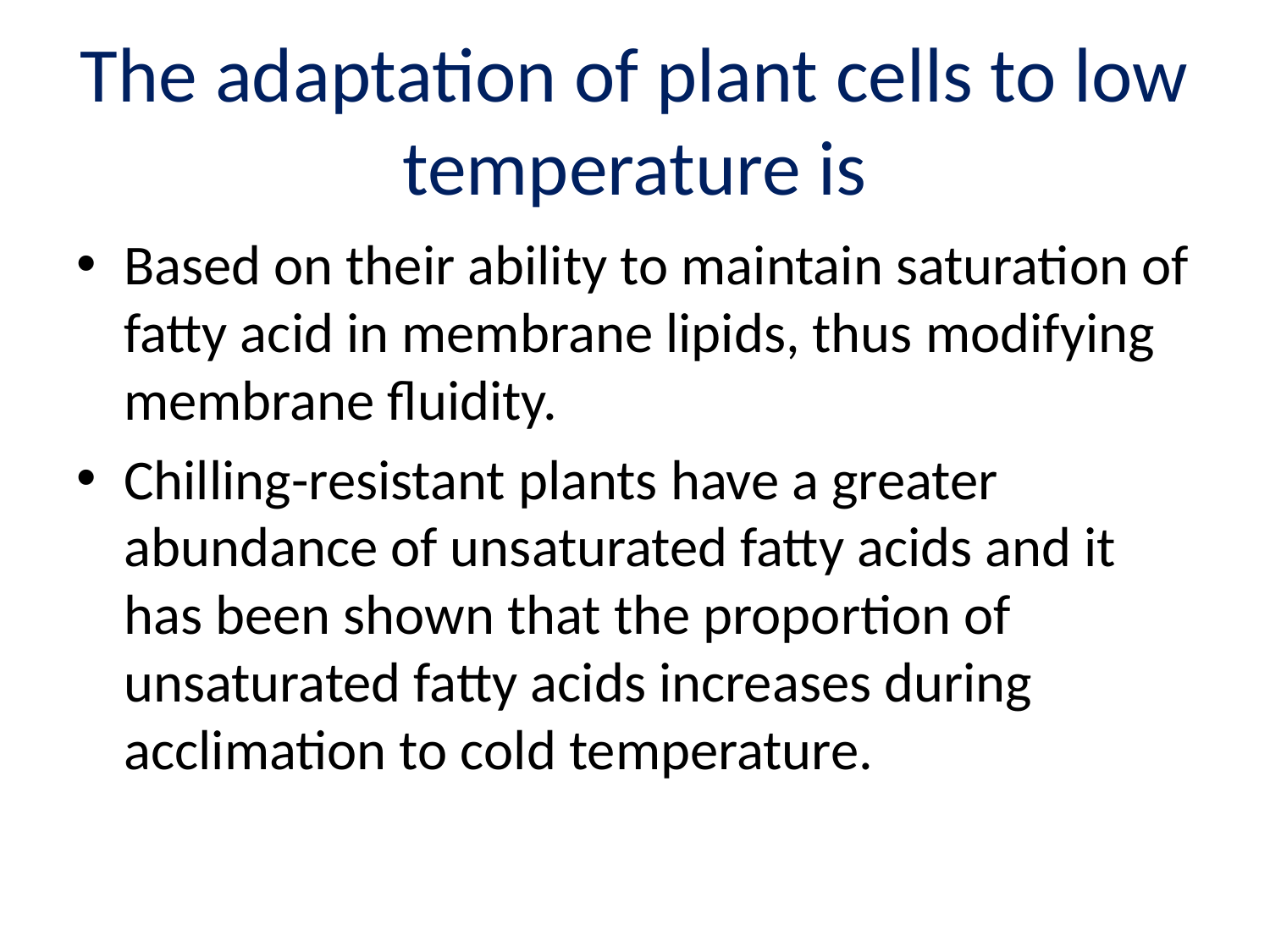

# The adaptation of plant cells to low temperature is
Based on their ability to maintain saturation of fatty acid in membrane lipids, thus modifying membrane fluidity.
Chilling-resistant plants have a greater abundance of unsaturated fatty acids and it has been shown that the proportion of unsaturated fatty acids increases during acclimation to cold temperature.